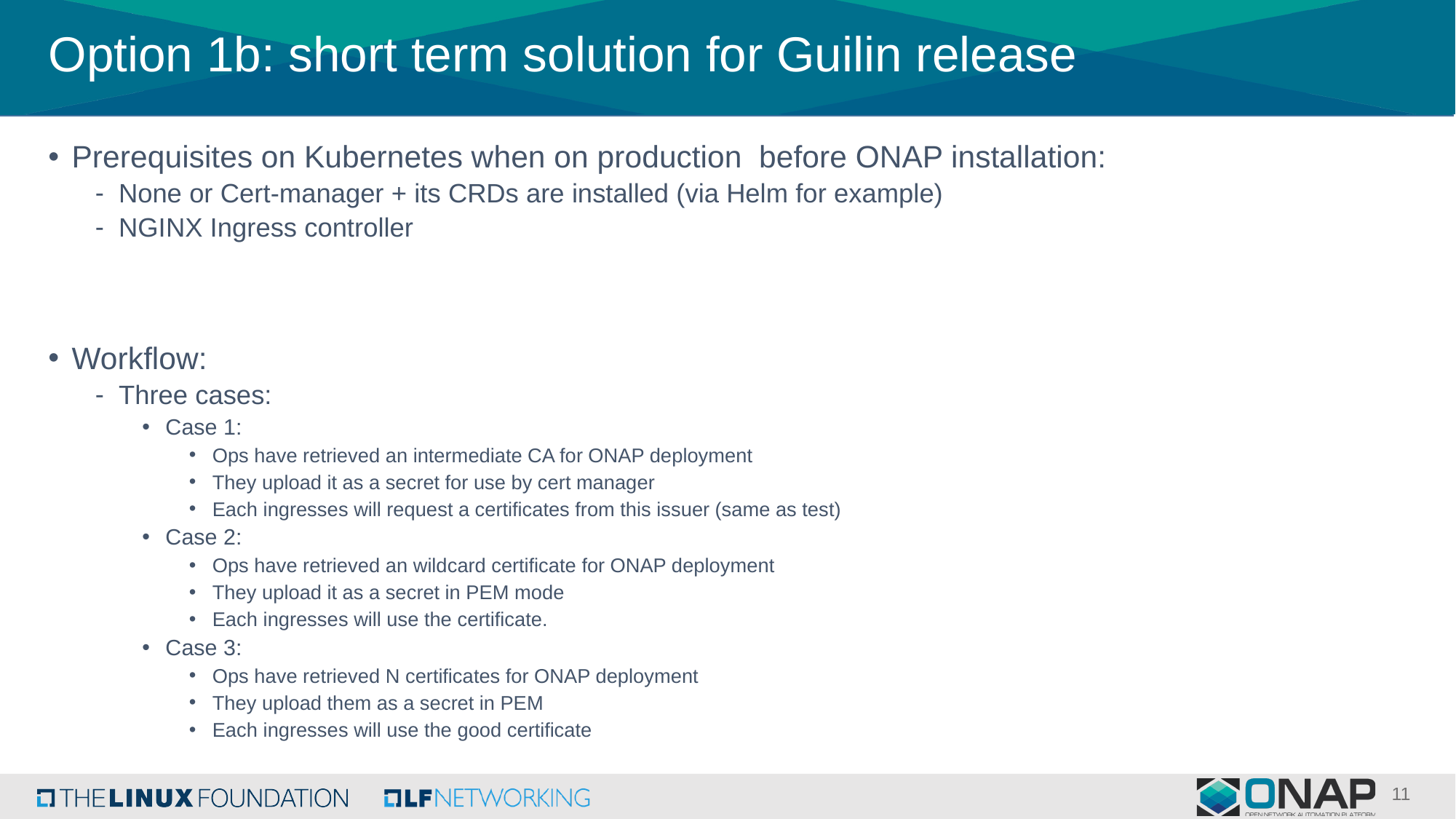

# Option 1b: short term solution for Guilin release
Prerequisites on Kubernetes when on production  before ONAP installation:
None or Cert-manager + its CRDs are installed (via Helm for example)
NGINX Ingress controller

Workflow:
Three cases:
Case 1:
Ops have retrieved an intermediate CA for ONAP deployment
They upload it as a secret for use by cert manager
Each ingresses will request a certificates from this issuer (same as test)
Case 2:
Ops have retrieved an wildcard certificate for ONAP deployment
They upload it as a secret in PEM mode
Each ingresses will use the certificate.
Case 3:
Ops have retrieved N certificates for ONAP deployment
They upload them as a secret in PEM
Each ingresses will use the good certificate

11